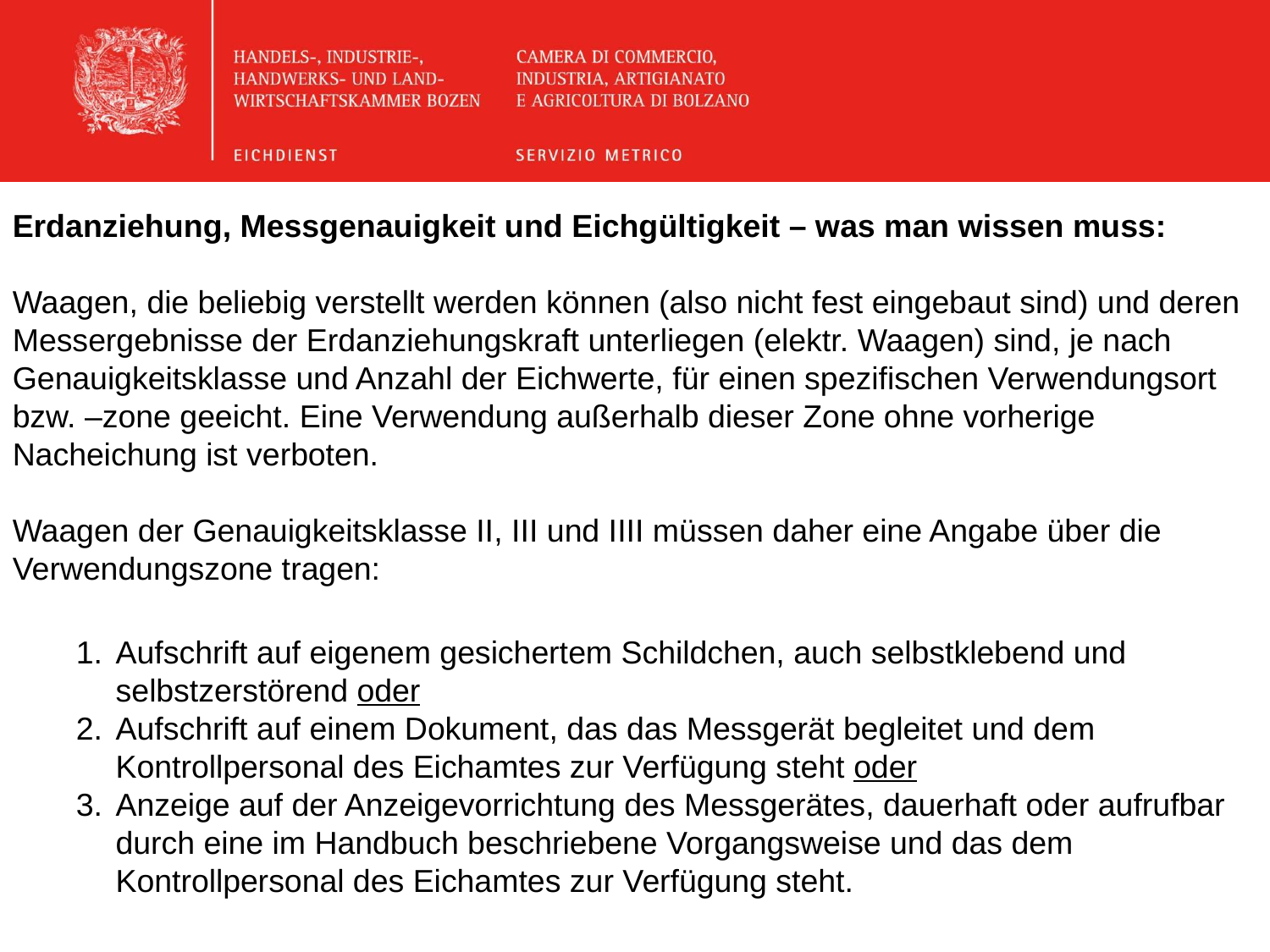

Erdanziehung, Messgenauigkeit und Eichgültigkeit – was man wissen muss:

Waagen, die beliebig verstellt werden können (also nicht fest eingebaut sind) und deren Messergebnisse der Erdanziehungskraft unterliegen (elektr. Waagen) sind, je nach Genauigkeitsklasse und Anzahl der Eichwerte, für einen spezifischen Verwendungsort bzw. –zone geeicht. Eine Verwendung außerhalb dieser Zone ohne vorherige Nacheichung ist verboten.

Waagen der Genauigkeitsklasse II, III und IIII müssen daher eine Angabe über die Verwendungszone tragen:
Aufschrift auf eigenem gesichertem Schildchen, auch selbstklebend und selbstzerstörend oder
Aufschrift auf einem Dokument, das das Messgerät begleitet und dem Kontrollpersonal des Eichamtes zur Verfügung steht oder
Anzeige auf der Anzeigevorrichtung des Messgerätes, dauerhaft oder aufrufbar durch eine im Handbuch beschriebene Vorgangsweise und das dem Kontrollpersonal des Eichamtes zur Verfügung steht.